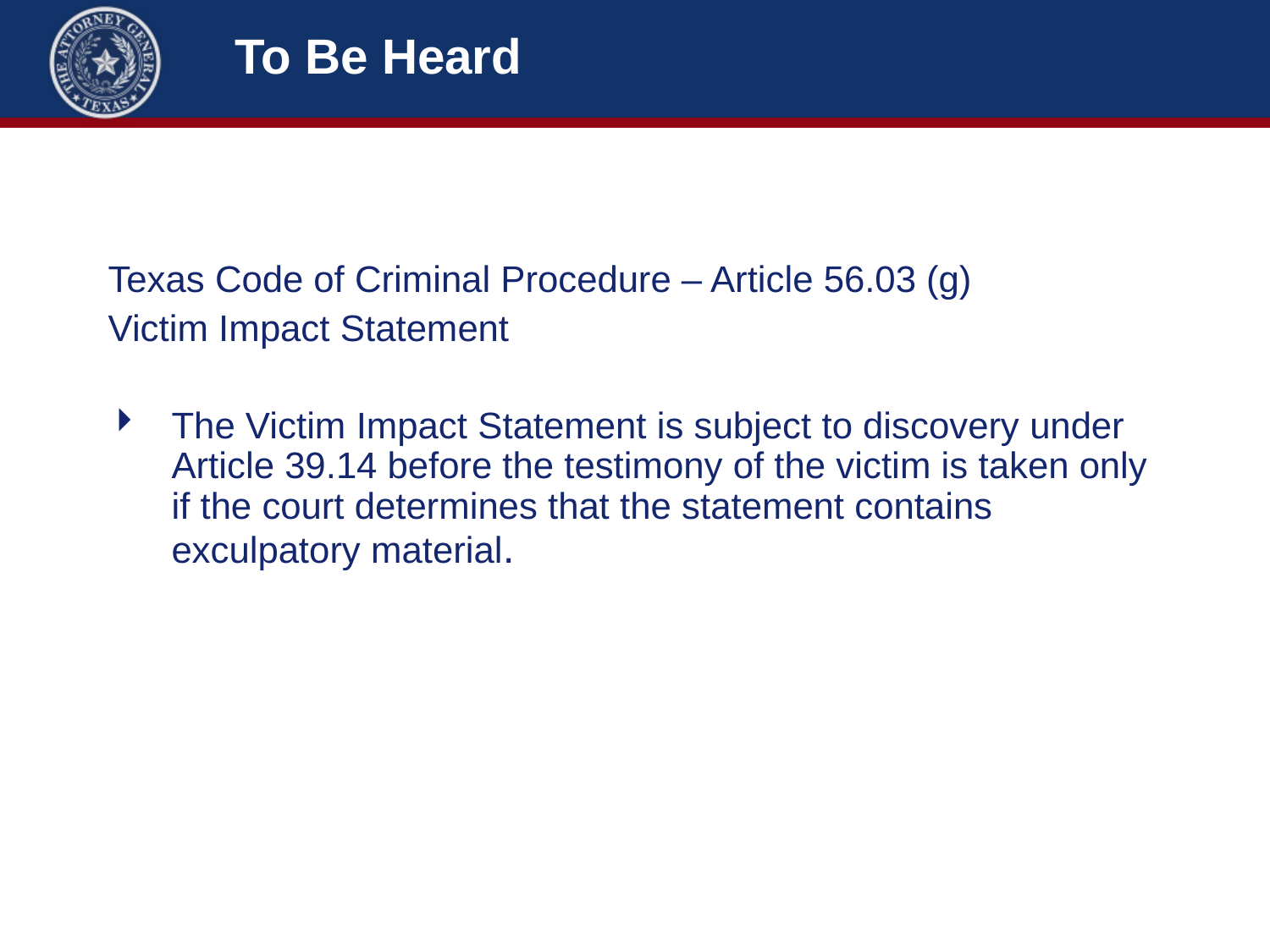

# To Be Heard
Texas Code of Criminal Procedure – Article 56.03 (g)
Victim Impact Statement

The Victim Impact Statement is subject to discovery under Article 39.14 before the testimony of the victim is taken only if the court determines that the statement contains exculpatory material.